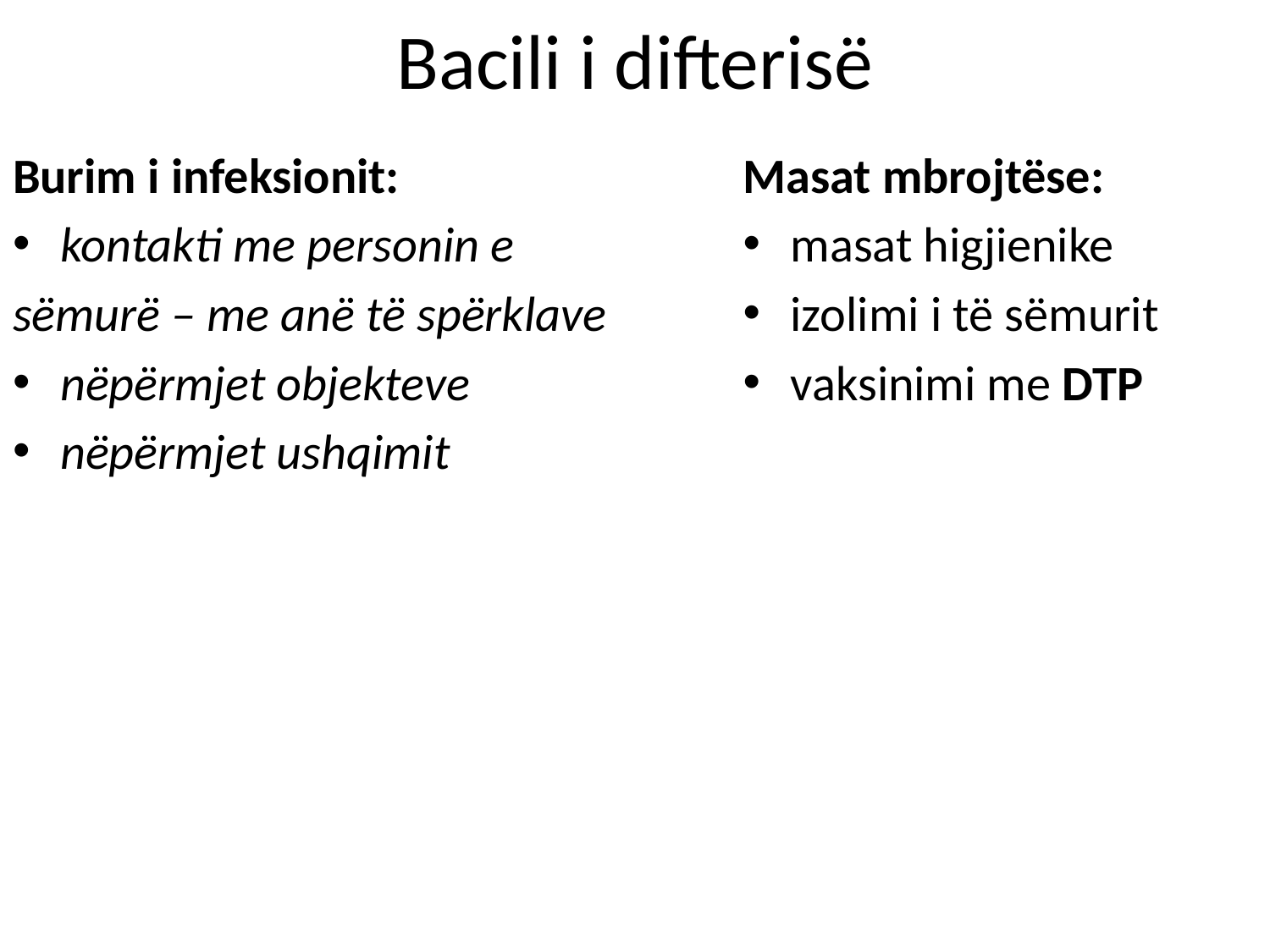

# Bacili i difterisë
Burim i infeksionit:
kontakti me personin e
sëmurë – me anë të spërklave
nëpërmjet objekteve
nëpërmjet ushqimit

Masat mbrojtëse:
masat higjienike
izolimi i të sëmurit
vaksinimi me DTP